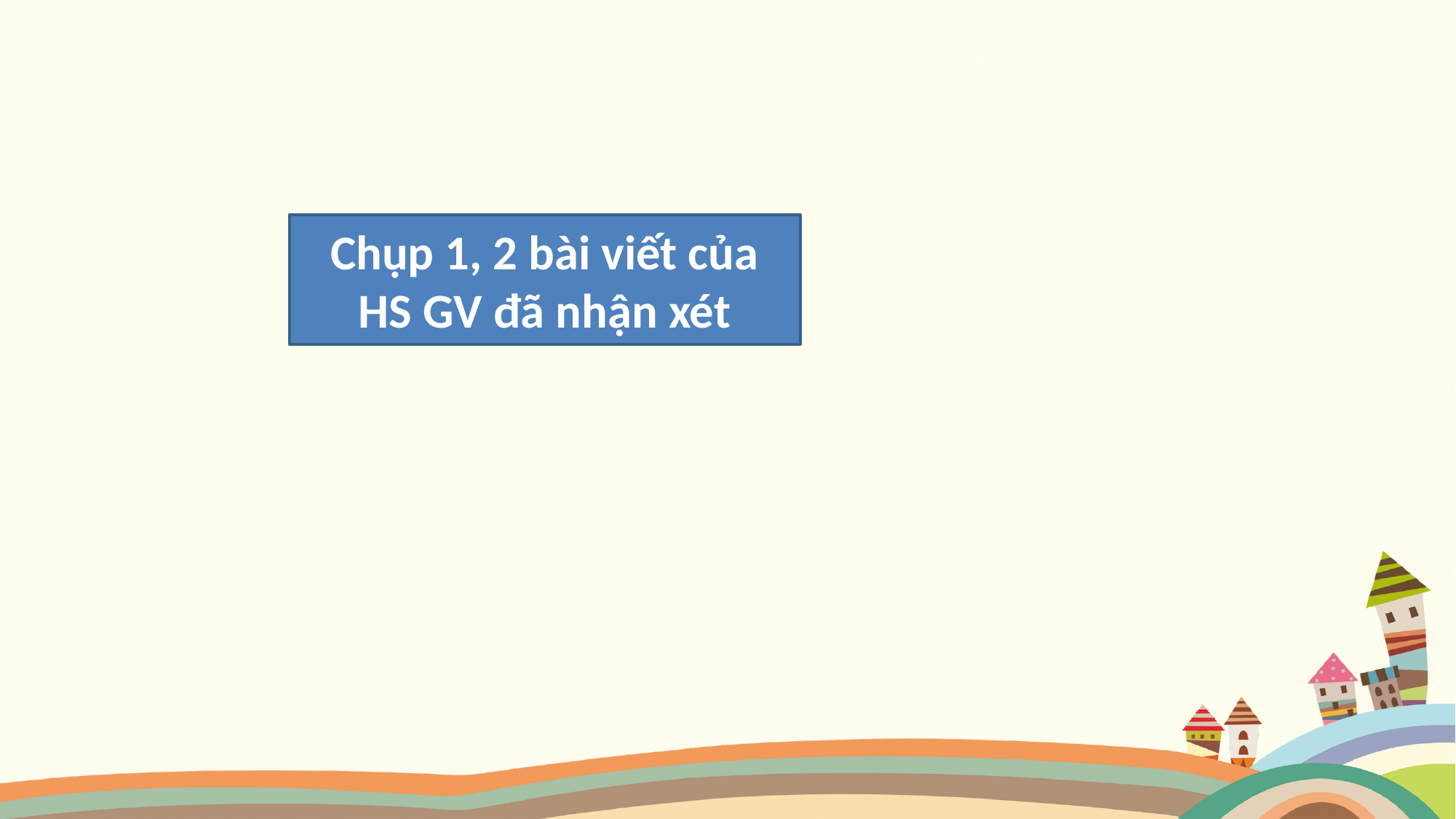

Chụp 1, 2 bài viết của HS GV đã nhận xét